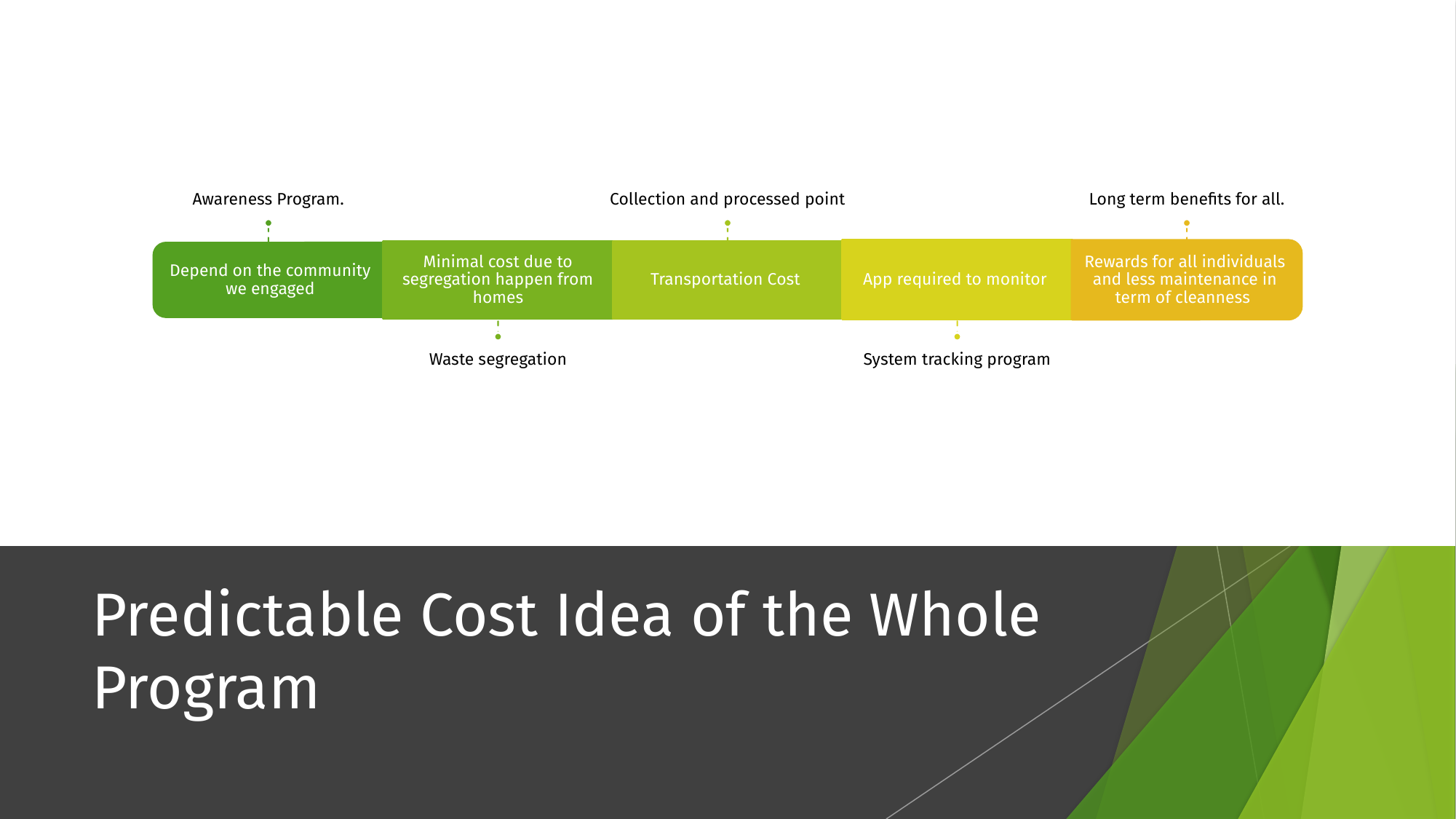

Depend on the community we engaged
Awareness Program.
Minimal cost due to segregation happen from homes
Waste segregation
Transportation Cost
Collection and processed point
App required to monitor
System tracking program
Rewards for all individuals and less maintenance in term of cleanness
Long term benefits for all.

# Predictable Cost Idea of the Whole Program